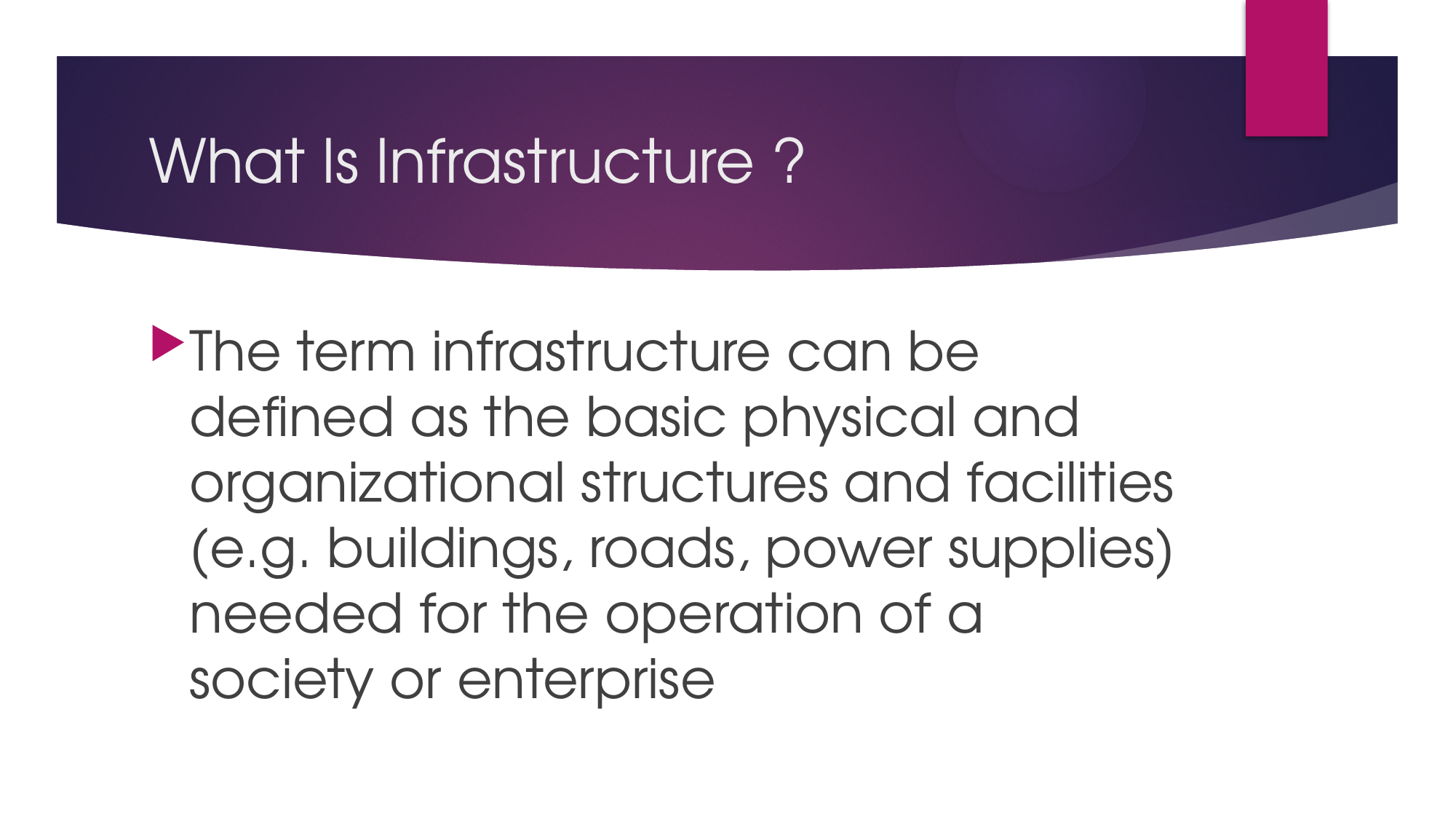

# What Is Infrastructure ?
The term infrastructure can be defined as the basic physical and organizational structures and facilities (e.g. buildings, roads, power supplies) needed for the operation of a society or enterprise